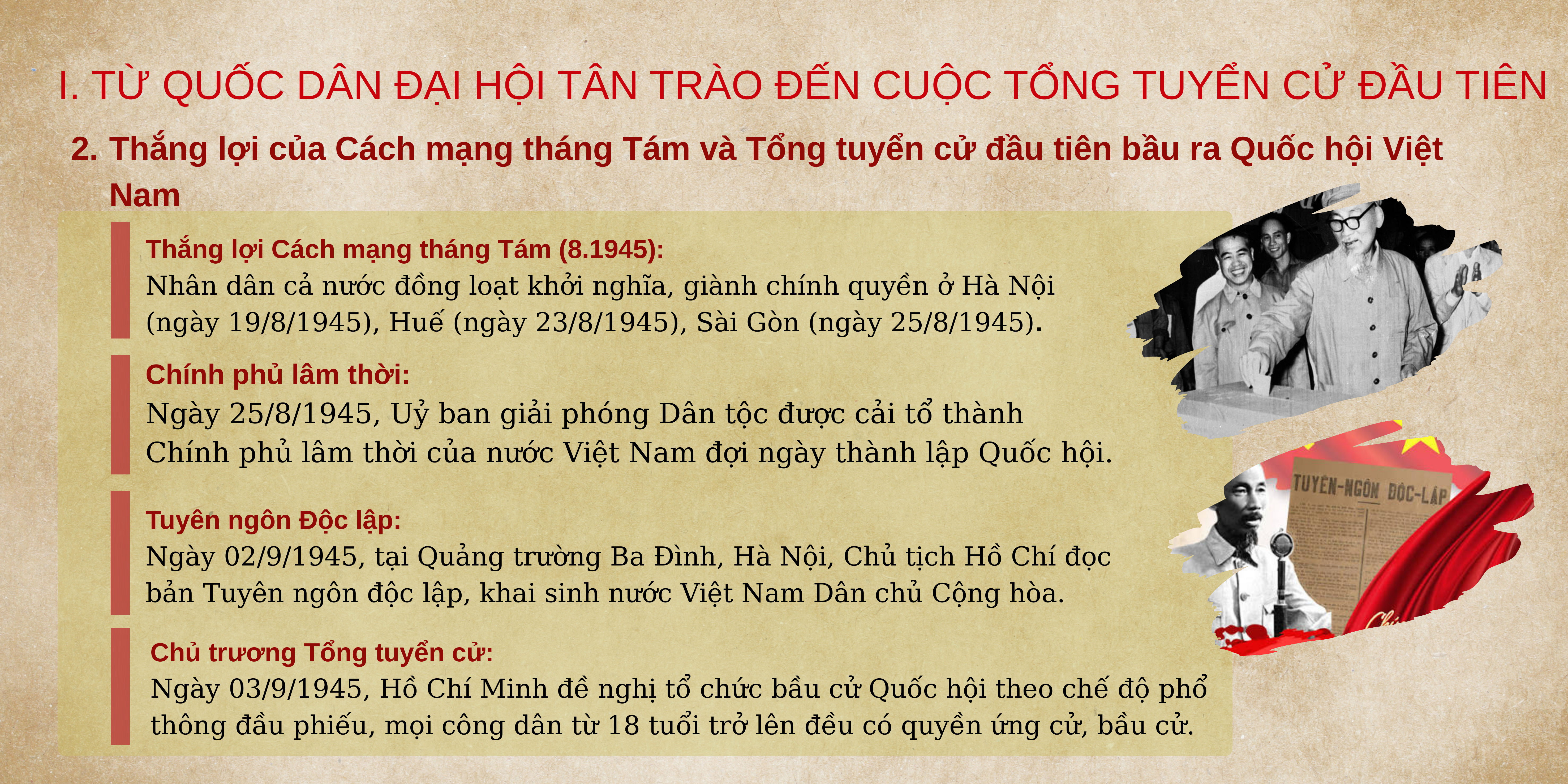

I. TỪ QUỐC DÂN ĐẠI HỘI TÂN TRÀO ĐẾN CUỘC TỔNG TUYỂN CỬ ĐẦU TIÊN

2.
Thắng lợi của Cách mạng tháng Tám và Tổng tuyển cử đầu tiên bầu ra Quốc hội Việt Nam

Thắng lợi Cách mạng tháng Tám (8.1945):
Nhân dân cả nước đồng loạt khởi nghĩa, giành chính quyền ở Hà Nội (ngày 19/8/1945), Huế (ngày 23/8/1945), Sài Gòn (ngày 25/8/1945).

Chính phủ lâm thời:
Ngày 25/8/1945, Uỷ ban giải phóng Dân tộc được cải tổ thành
Chính phủ lâm thời của nước Việt Nam đợi ngày thành lập Quốc hội.

Tuyên ngôn Độc lập:
Ngày 02/9/1945, tại Quảng trường Ba Đình, Hà Nội, Chủ tịch Hồ Chí đọc bản Tuyên ngôn độc lập, khai sinh nước Việt Nam Dân chủ Cộng hòa.

Chủ trương Tổng tuyển cử:
Ngày 03/9/1945, Hồ Chí Minh đề nghị tổ chức bầu cử Quốc hội theo chế độ phổ thông đầu phiếu, mọi công dân từ 18 tuổi trở lên đều có quyền ứng cử, bầu cử.